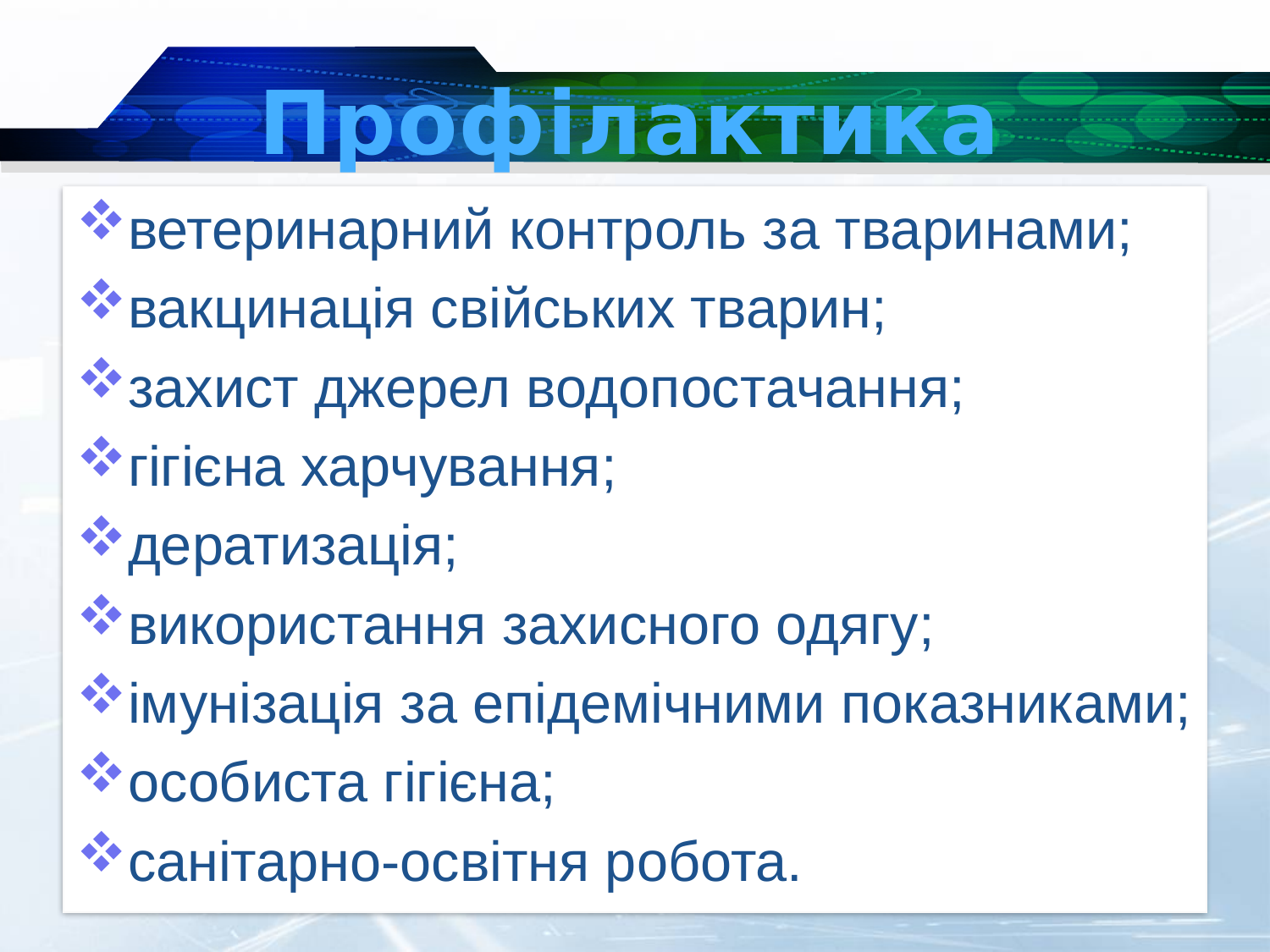

# Профілактика
ветеринарний контроль за тваринами;
вакцинація свійських тварин;
захист джерел водопостачання;
гігієна харчування;
дератизація;
використання захисного одягу;
імунізація за епідемічними показниками;
особиста гігієна;
санітарно-освітня робота.